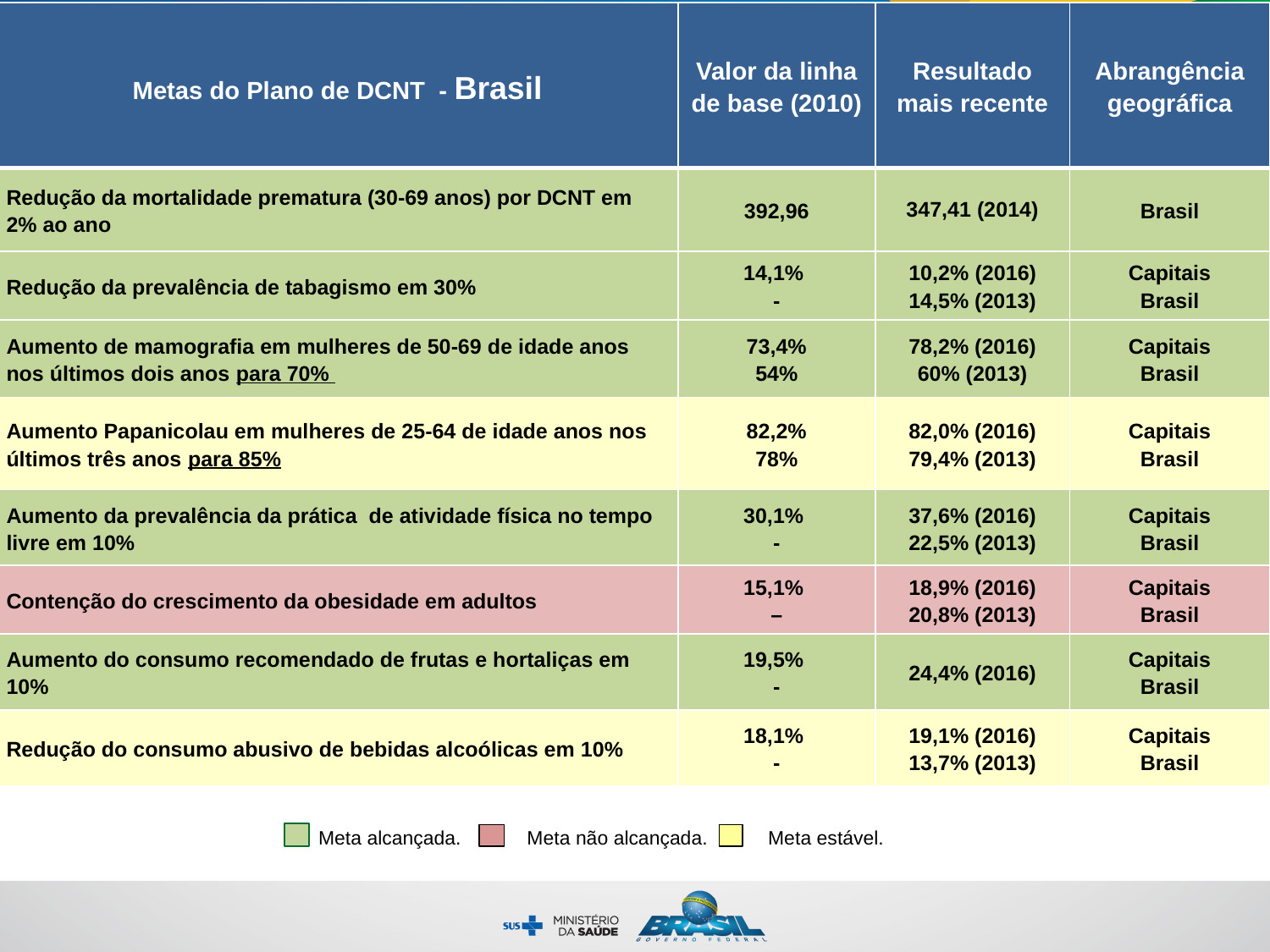

| Metas do Plano de DCNT - Brasil | Valor da linha de base (2010) | Resultado mais recente | Abrangência geográfica |
| --- | --- | --- | --- |
| Redução da mortalidade prematura (30-69 anos) por DCNT em 2% ao ano | 392,96 | 347,41 (2014) | Brasil |
| Redução da prevalência de tabagismo em 30% | 14,1% - | 10,2% (2016) 14,5% (2013) | Capitais Brasil |
| Aumento de mamografia em mulheres de 50-69 de idade anos nos últimos dois anos para 70% | 73,4% 54% | 78,2% (2016) 60% (2013) | Capitais Brasil |
| Aumento Papanicolau em mulheres de 25-64 de idade anos nos últimos três anos para 85% | 82,2% 78% | 82,0% (2016) 79,4% (2013) | Capitais Brasil |
| Aumento da prevalência da prática de atividade física no tempo livre em 10% | 30,1% - | 37,6% (2016) 22,5% (2013) | Capitais Brasil |
| Contenção do crescimento da obesidade em adultos | 15,1% – | 18,9% (2016) 20,8% (2013) | Capitais Brasil |
| Aumento do consumo recomendado de frutas e hortaliças em 10% | 19,5% - | 24,4% (2016) | Capitais Brasil |
| Redução do consumo abusivo de bebidas alcoólicas em 10% | 18,1% - | 19,1% (2016) 13,7% (2013) | Capitais Brasil |
Meta alcançada.            Meta não alcançada.           Meta estável.